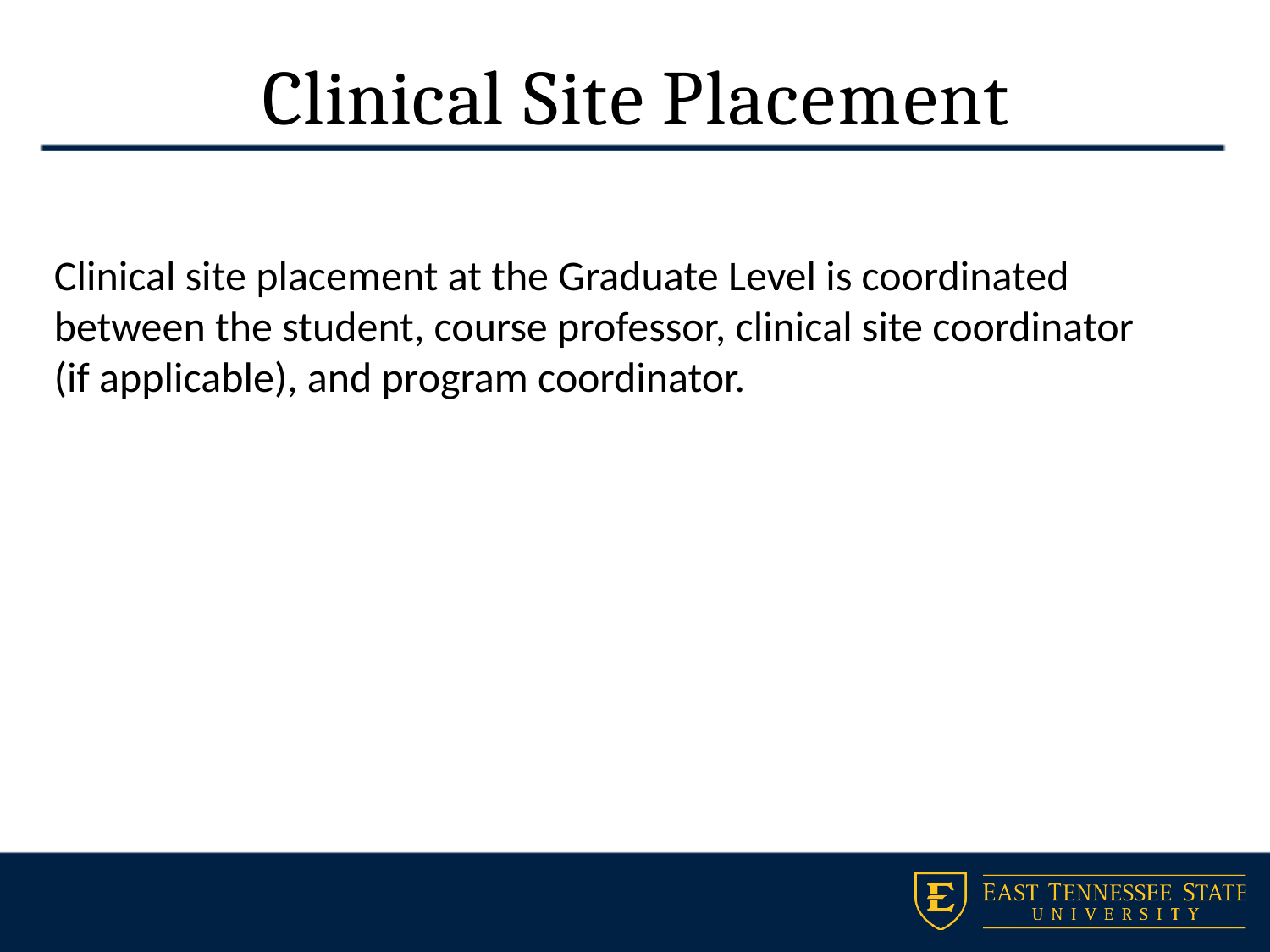

# Clinical Site Placement

Clinical site placement at the Graduate Level is coordinated between the student, course professor, clinical site coordinator (if applicable), and program coordinator.